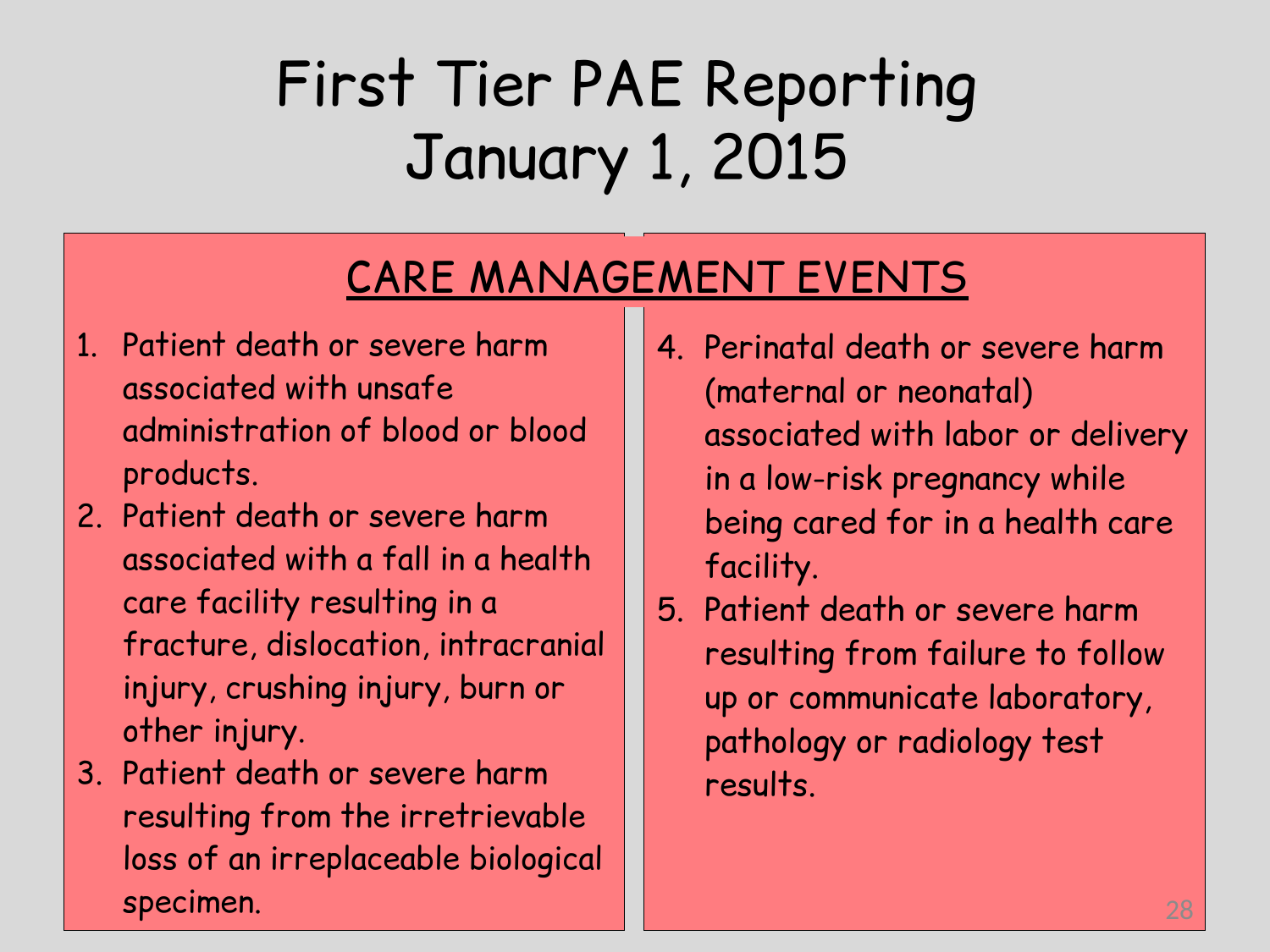

# First Tier PAE Reporting January 1, 2015

Patient death or severe harm associated with unsafe administration of blood or blood products.
Patient death or severe harm associated with a fall in a health care facility resulting in a fracture, dislocation, intracranial injury, crushing injury, burn or other injury.
Patient death or severe harm resulting from the irretrievable loss of an irreplaceable biological specimen.

Perinatal death or severe harm (maternal or neonatal) associated with labor or delivery in a low-risk pregnancy while being cared for in a health care facility.
Patient death or severe harm resulting from failure to follow up or communicate laboratory, pathology or radiology test results.
CARE MANAGEMENT EVENTS
28